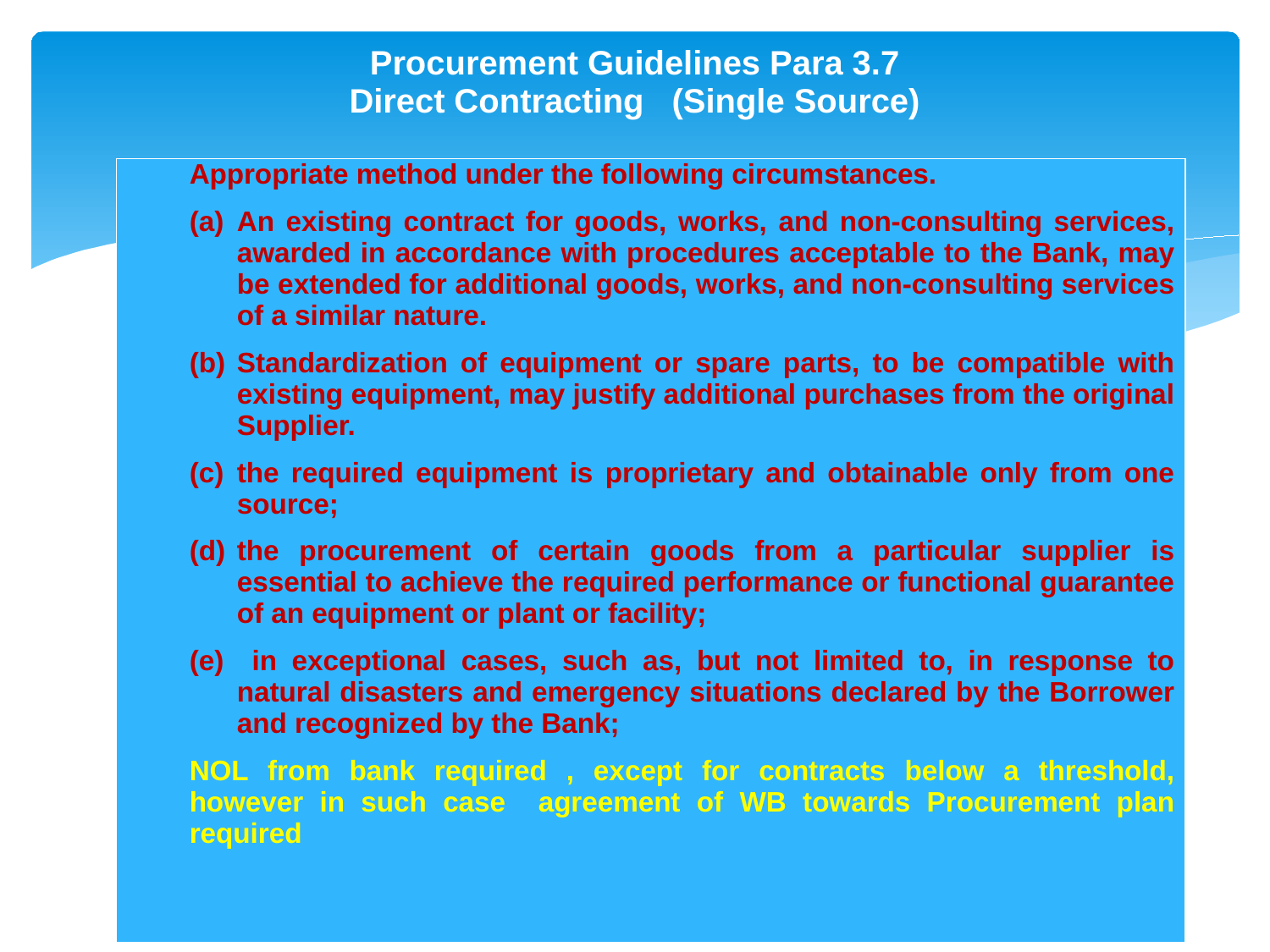

# Procurement Guidelines Para 3.7 Direct Contracting   (Single Source)
| Appropriate method under the following circumstances. An existing contract for goods, works, and non-consulting services, awarded in accordance with procedures acceptable to the Bank, may be extended for additional goods, works, and non-consulting services of a similar nature. Standardization of equipment or spare parts, to be compatible with existing equipment, may justify additional purchases from the original Supplier. the required equipment is proprietary and obtainable only from one source; the procurement of certain goods from a particular supplier is essential to achieve the required performance or functional guarantee of an equipment or plant or facility; in exceptional cases, such as, but not limited to, in response to natural disasters and emergency situations declared by the Borrower and recognized by the Bank; NOL from bank required , except for contracts below a threshold, however in such case agreement of WB towards Procurement plan required |
| --- |